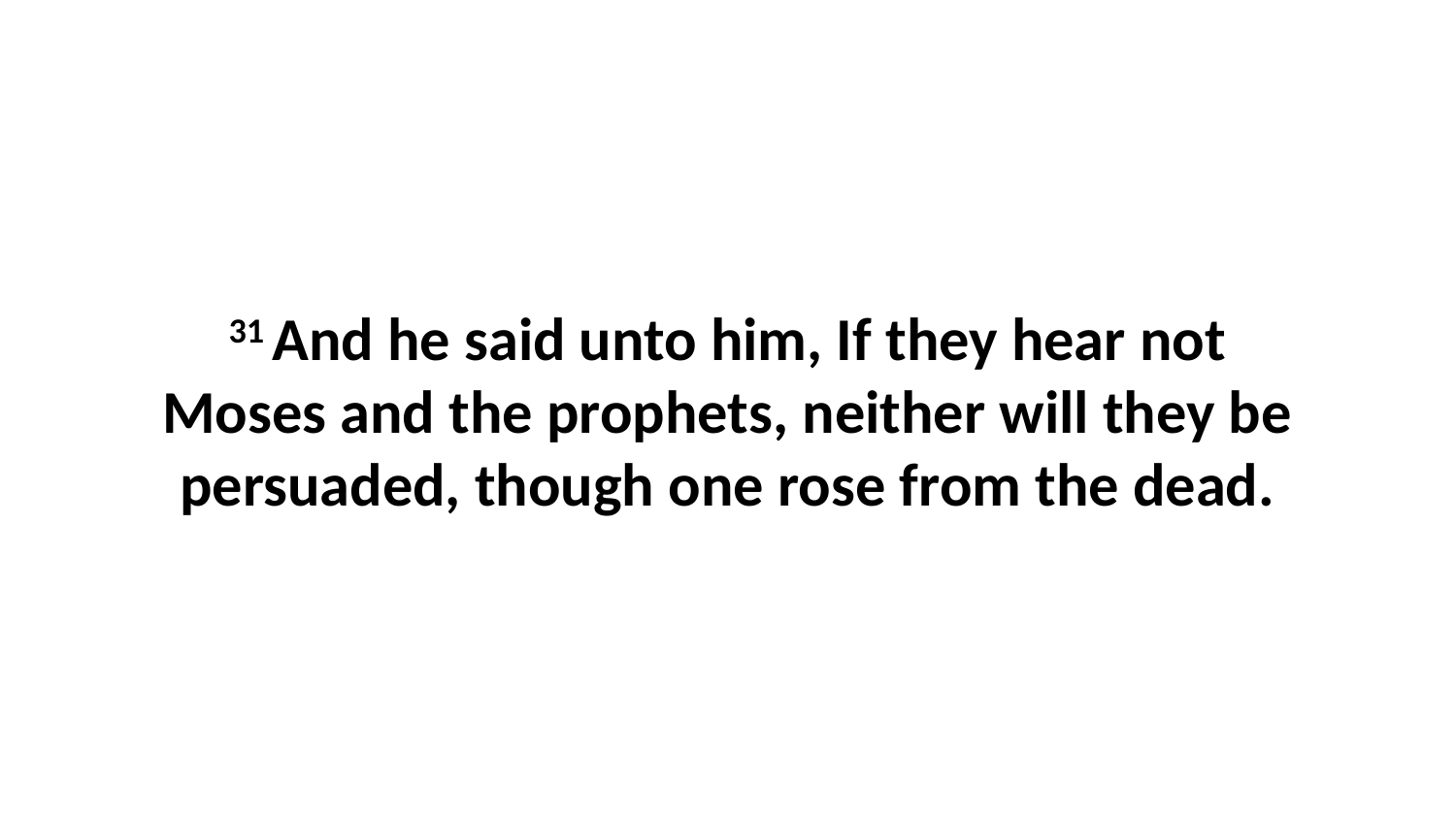

31 And he said unto him, If they hear not Moses and the prophets, neither will they be persuaded, though one rose from the dead.